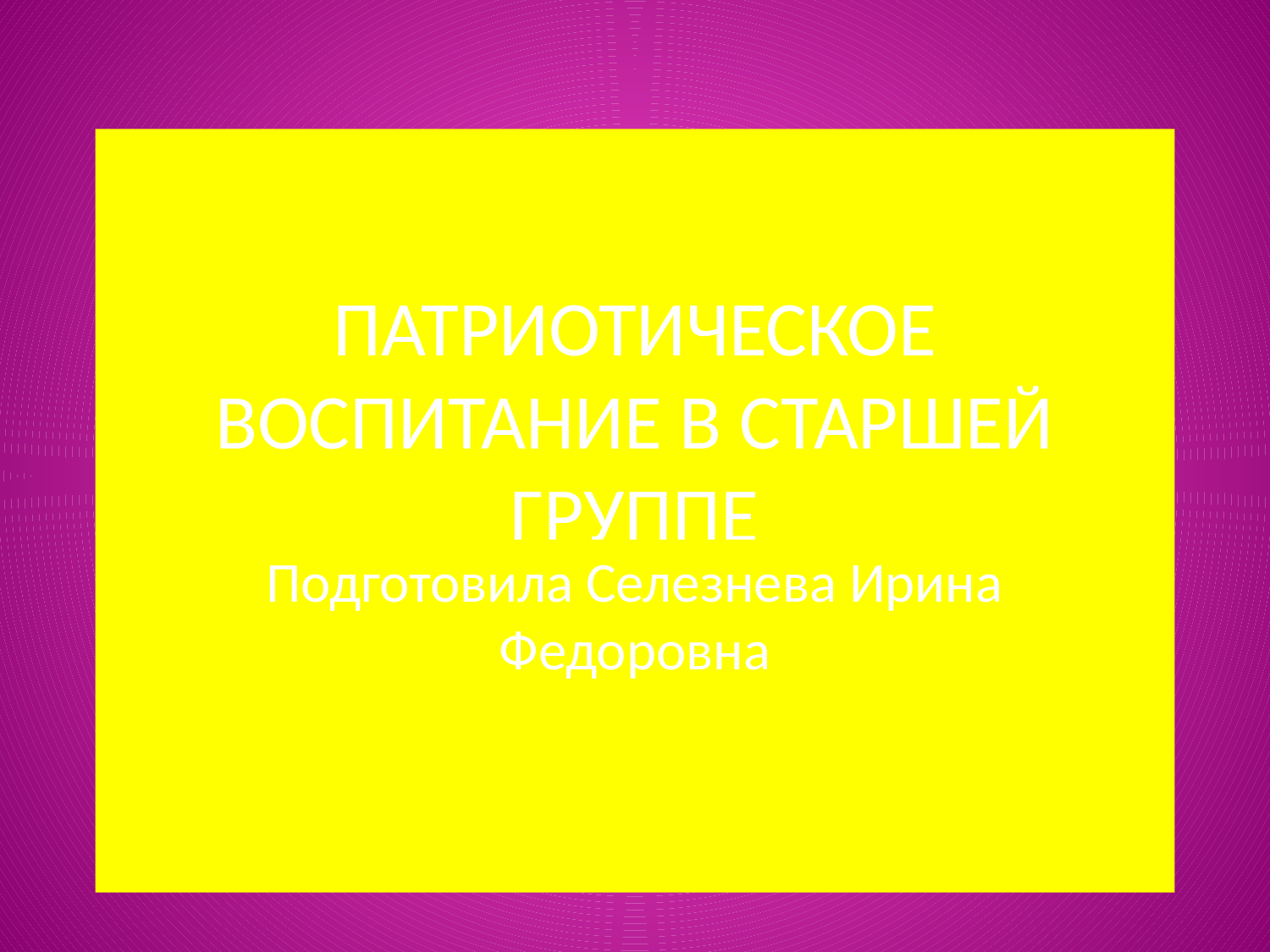

# ПАТРИОТИЧЕСКОЕ ВОСПИТАНИЕ В СТАРШЕЙ ГРУППЕ
Подготовила Селезнева Ирина Федоровна